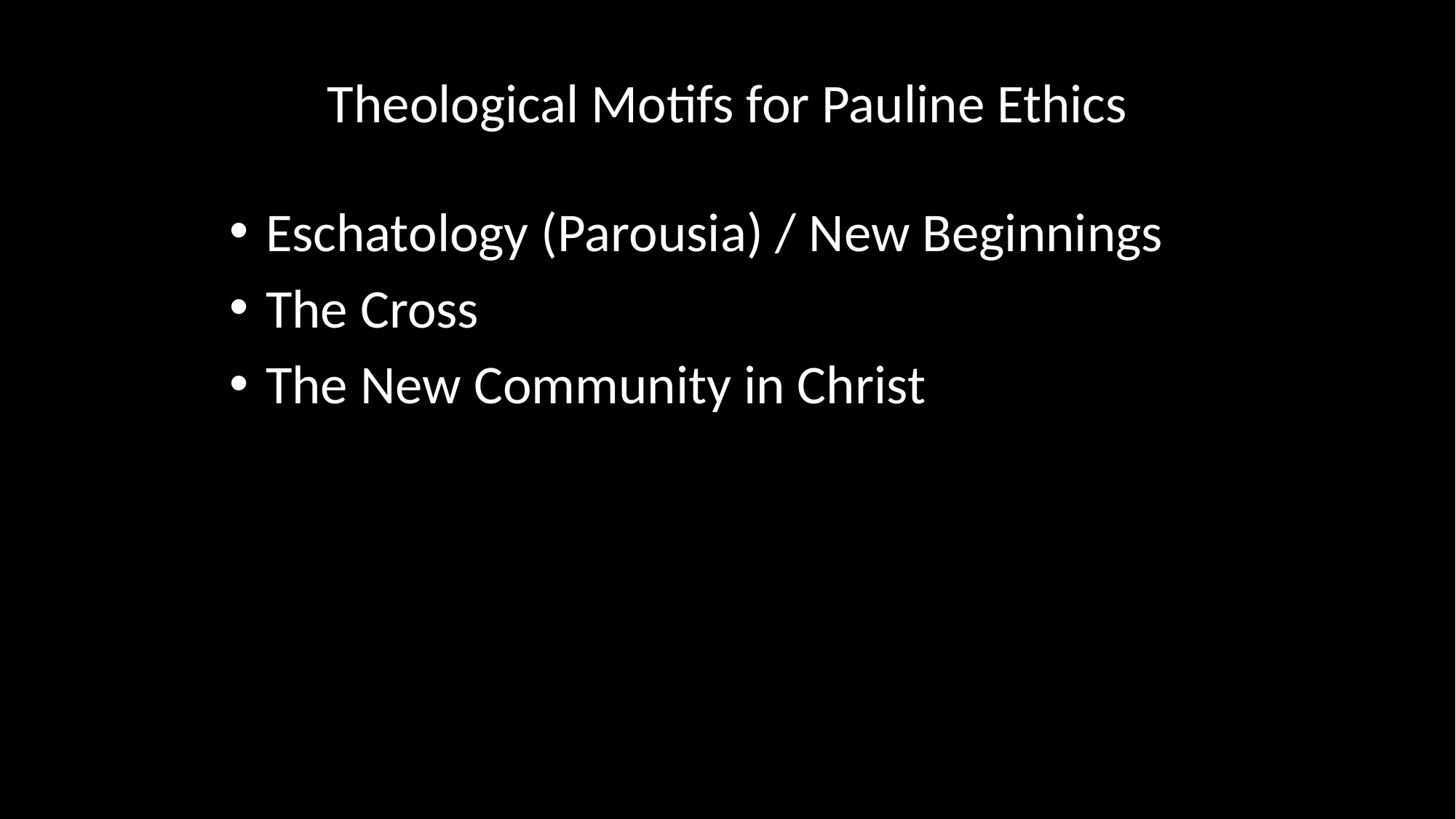

# Theological Motifs for Pauline Ethics
Eschatology (Parousia) / New Beginnings
The Cross
The New Community in Christ